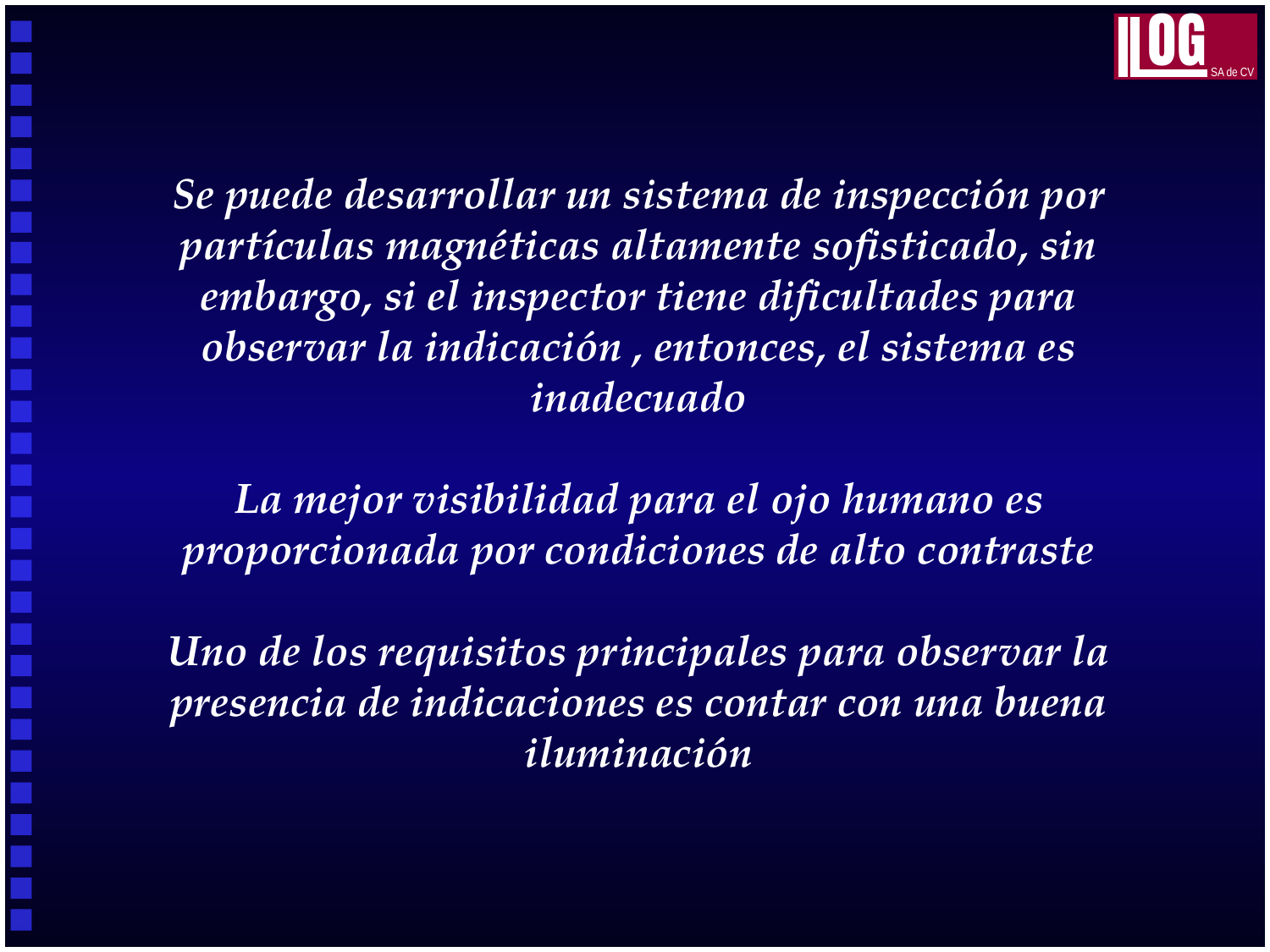

OG

SA de CV

Se puede desarrollar un sistema de inspección por partículas magnéticas altamente sofisticado, sin embargo, si el inspector tiene dificultades para observar la indicación , entonces, el sistema es inadecuado

La mejor visibilidad para el ojo humano es proporcionada por condiciones de alto contraste

Uno de los requisitos principales para observar la presencia de indicaciones es contar con una buena iluminación